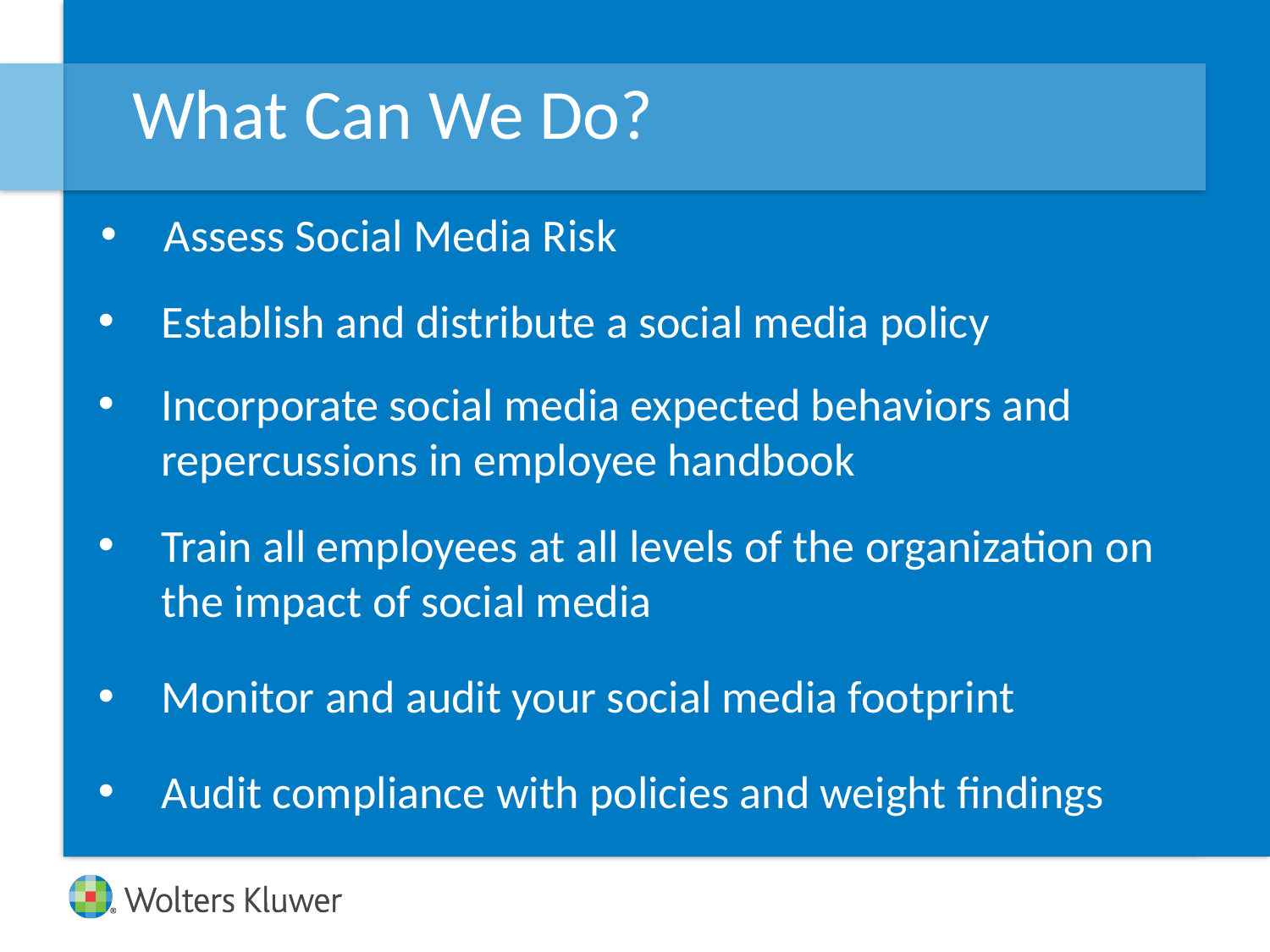

# What Can We Do?
Assess Social Media Risk
Establish and distribute a social media policy
Incorporate social media expected behaviors and repercussions in employee handbook
Train all employees at all levels of the organization on the impact of social media
Monitor and audit your social media footprint
Audit compliance with policies and weight findings